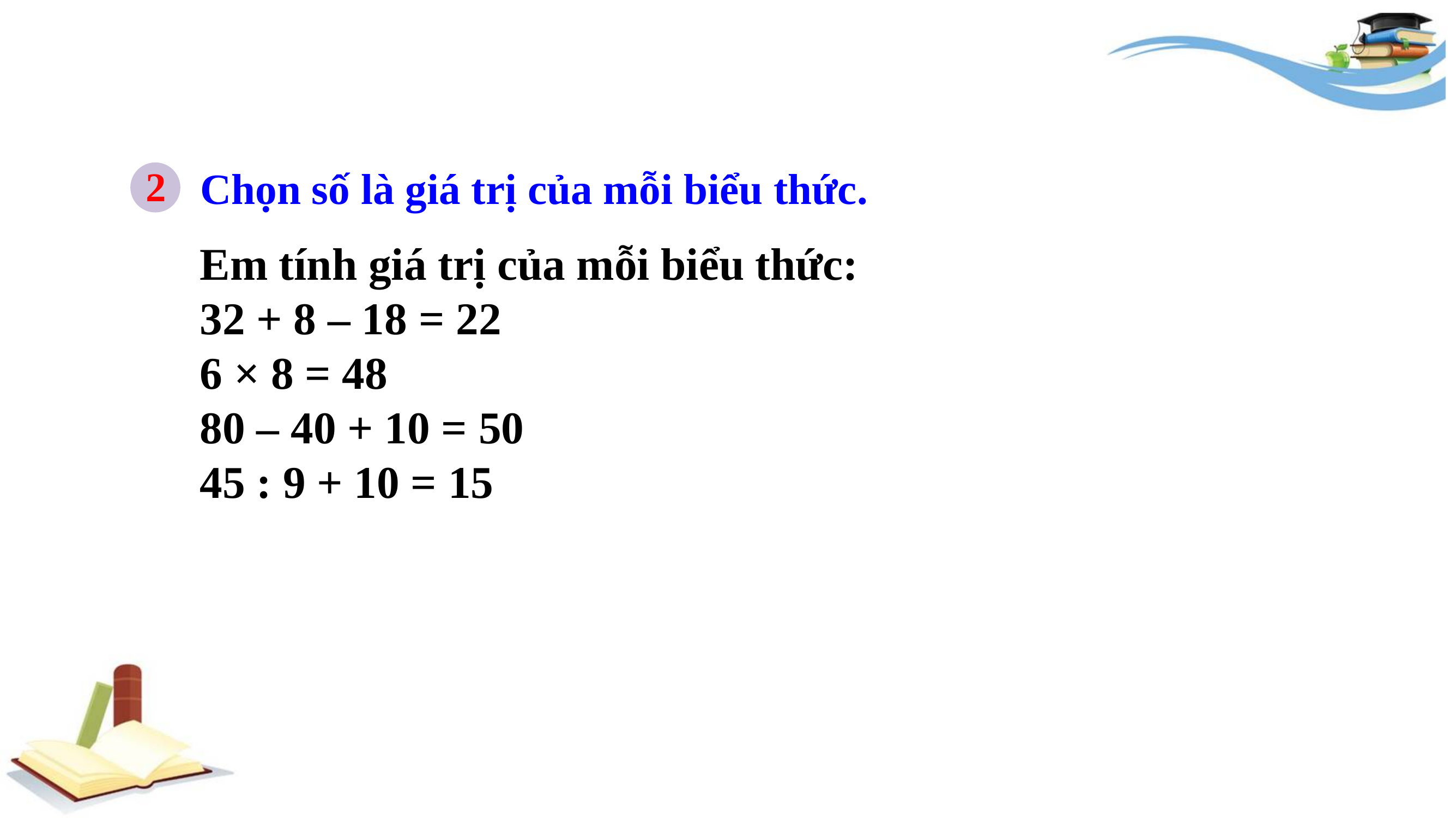

2

Chọn số là giá trị của mỗi biểu thức.
Em tính giá trị của mỗi biểu thức:
32 + 8 – 18 = 22
6 × 8 = 48
80 – 40 + 10 = 50
45 : 9 + 10 = 15